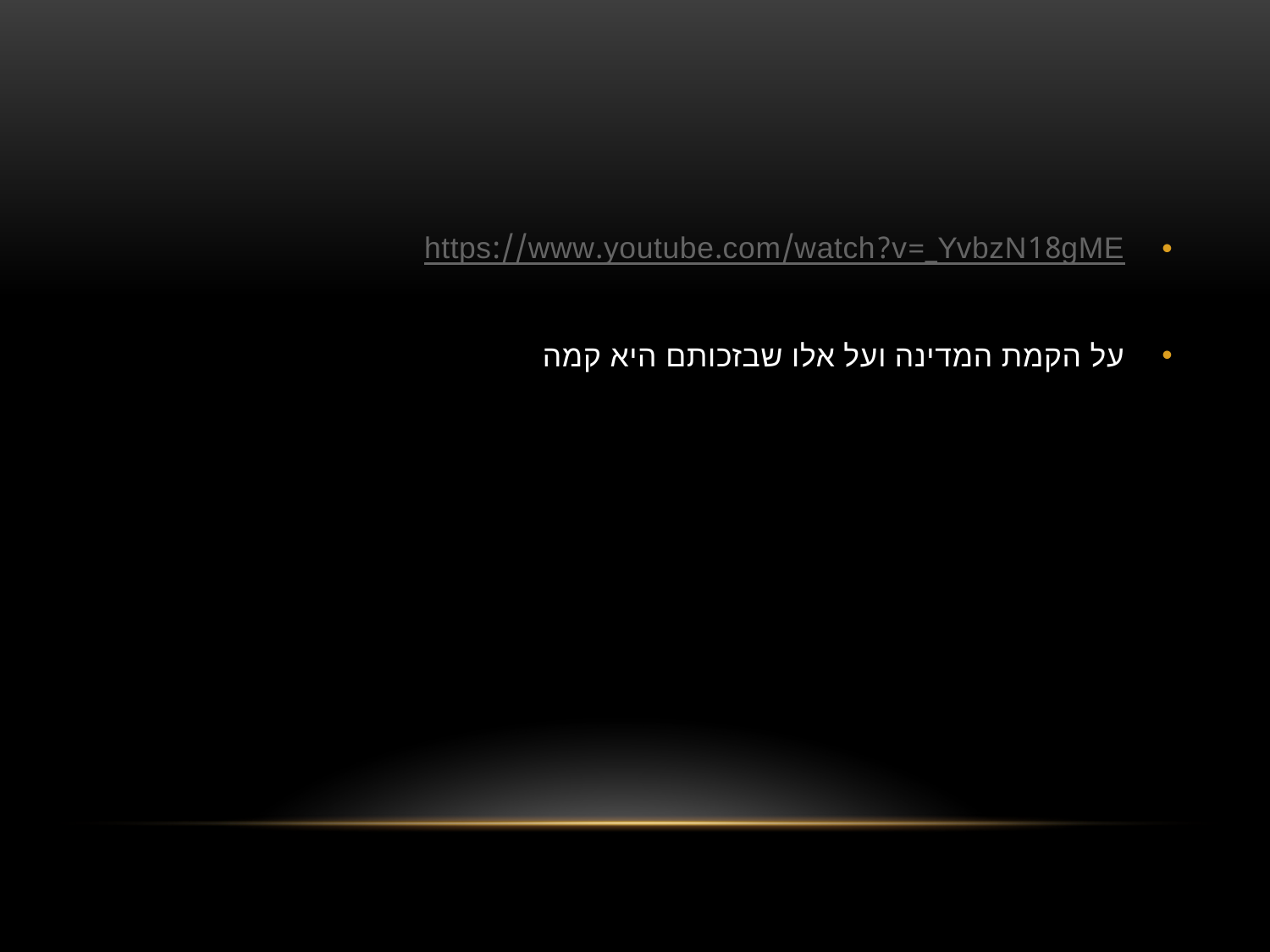

#
https://www.youtube.com/watch?v=_YvbzN18gME

על הקמת המדינה ועל אלו שבזכותם היא קמה